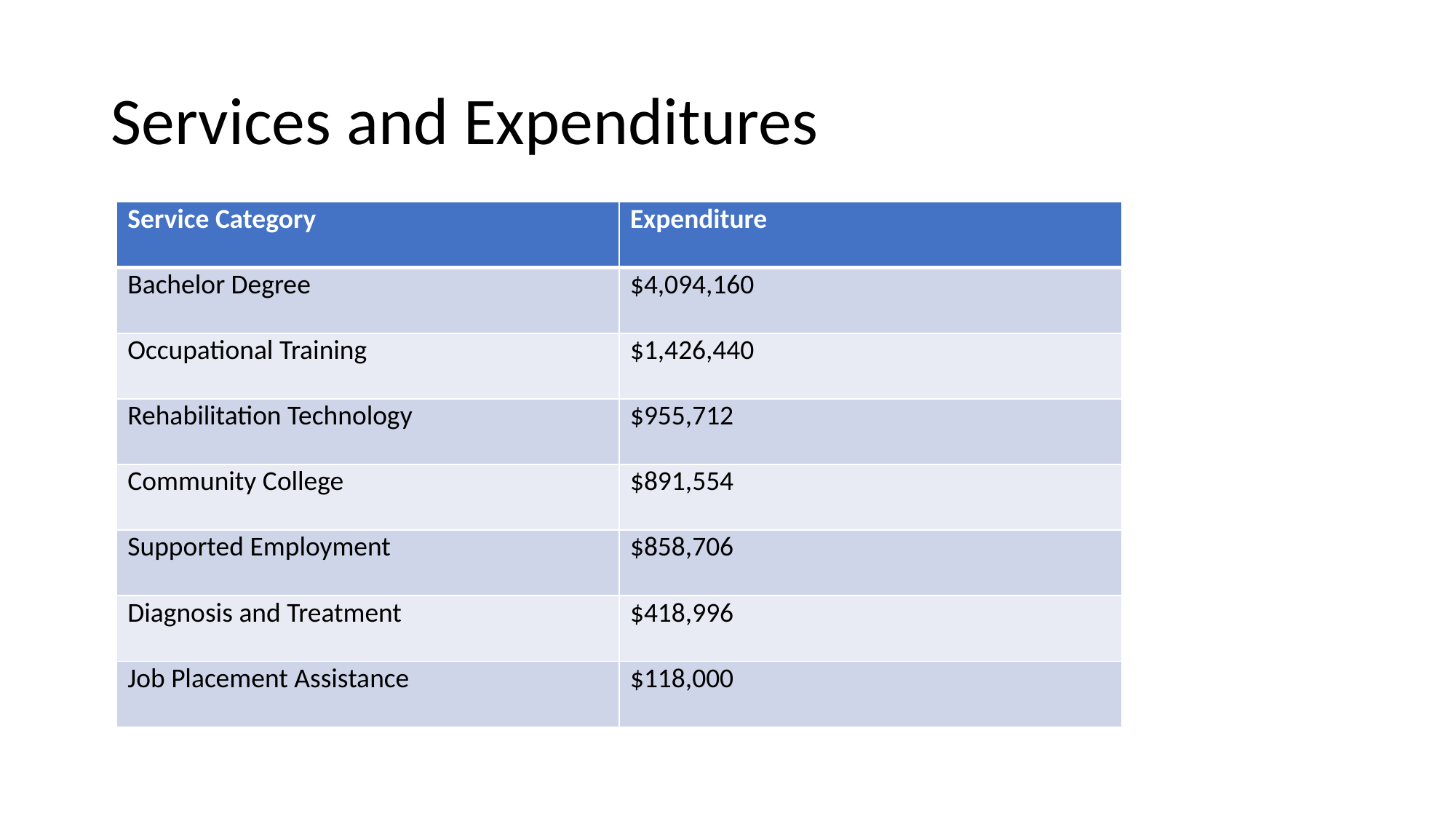

# Services and Expenditures
| Service Category | Expenditure |
| --- | --- |
| Bachelor Degree | $4,094,160 |
| Occupational Training | $1,426,440 |
| Rehabilitation Technology | $955,712 |
| Community College | $891,554 |
| Supported Employment | $858,706 |
| Diagnosis and Treatment | $418,996 |
| Job Placement Assistance | $118,000 |